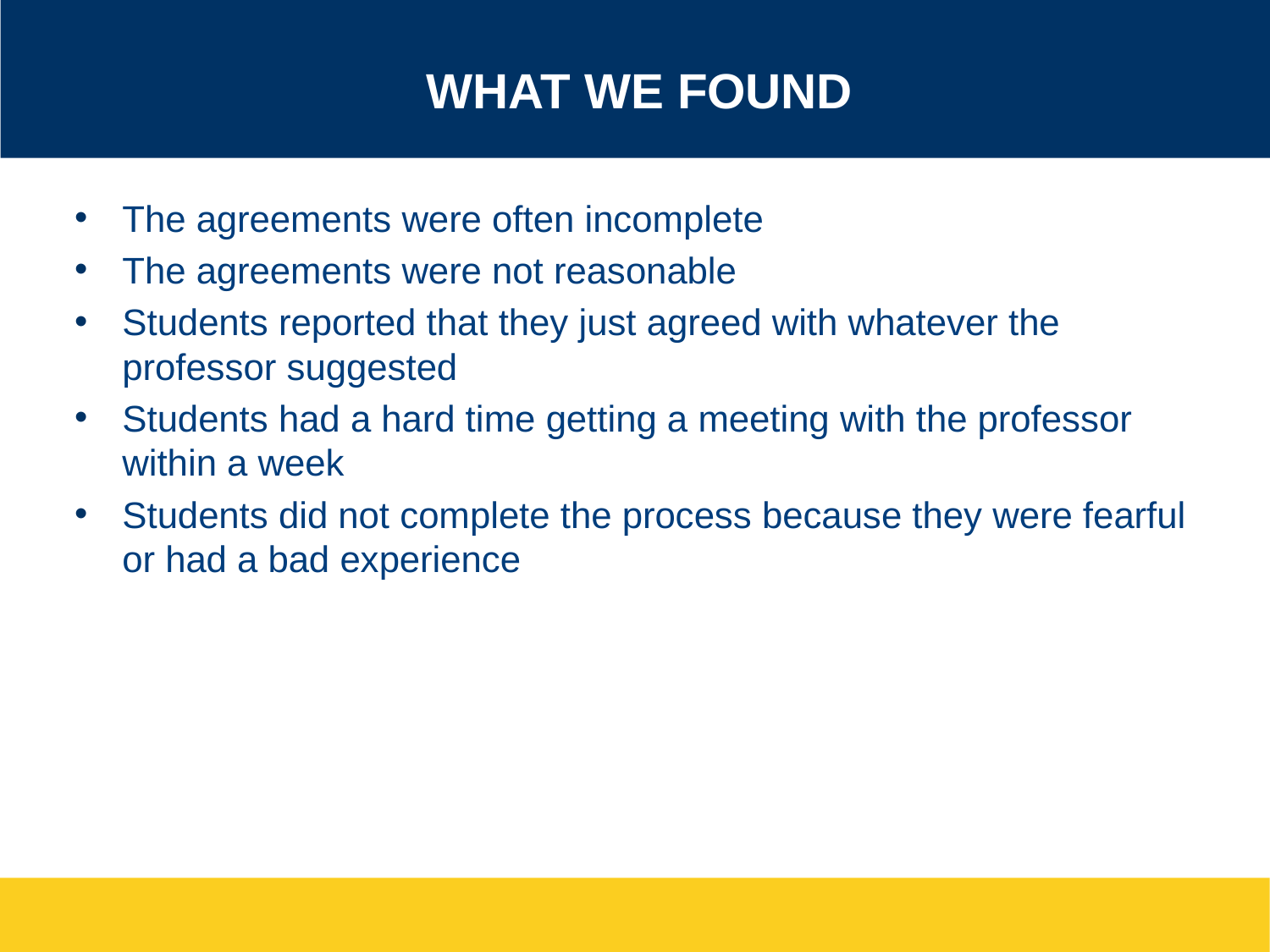

# What we found
The agreements were often incomplete
The agreements were not reasonable
Students reported that they just agreed with whatever the professor suggested
Students had a hard time getting a meeting with the professor within a week
Students did not complete the process because they were fearful or had a bad experience